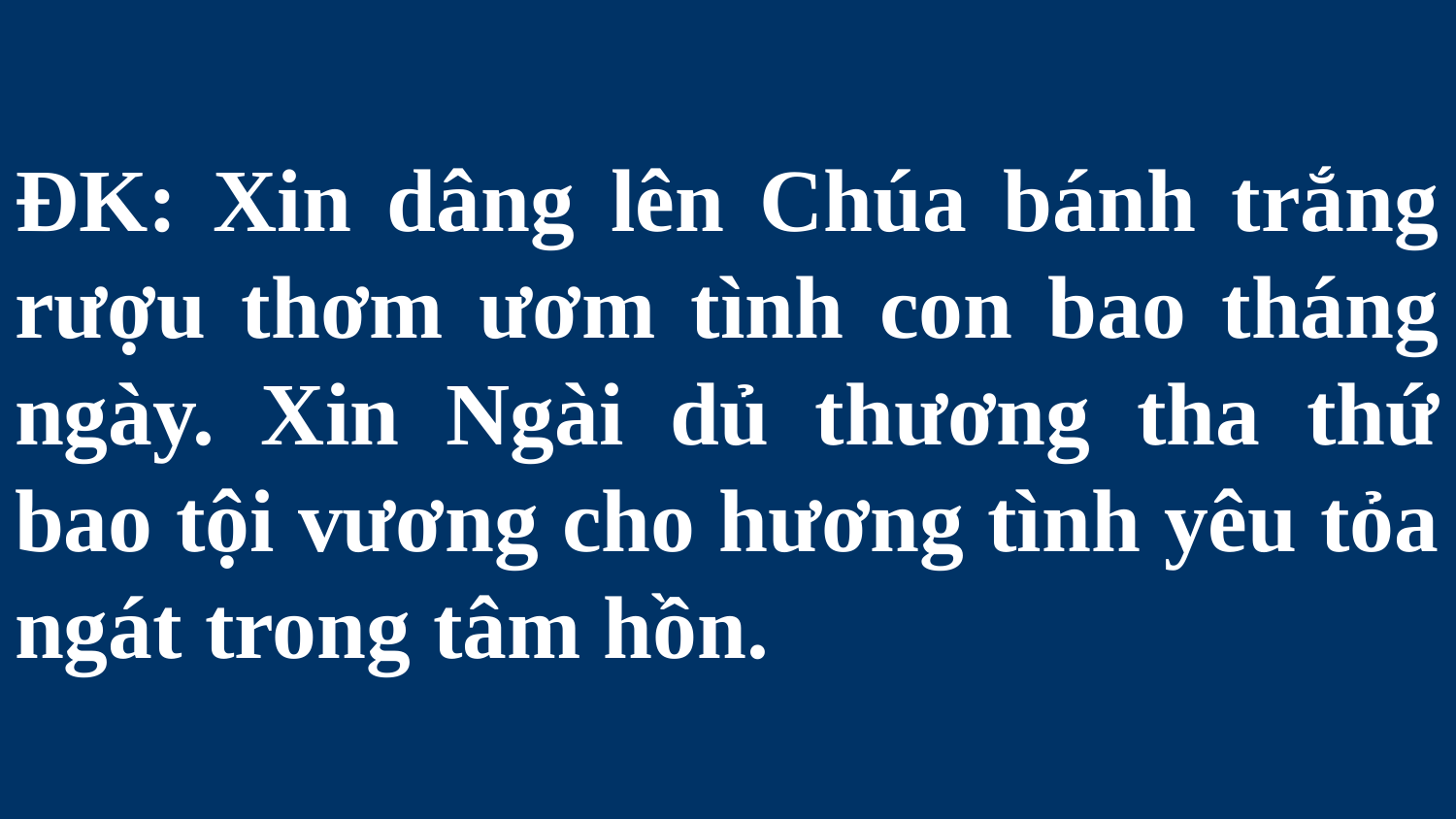

# ĐK: Xin dâng lên Chúa bánh trắng rượu thơm ươm tình con bao tháng ngày. Xin Ngài dủ thương tha thứ bao tội vương cho hương tình yêu tỏa ngát trong tâm hồn.